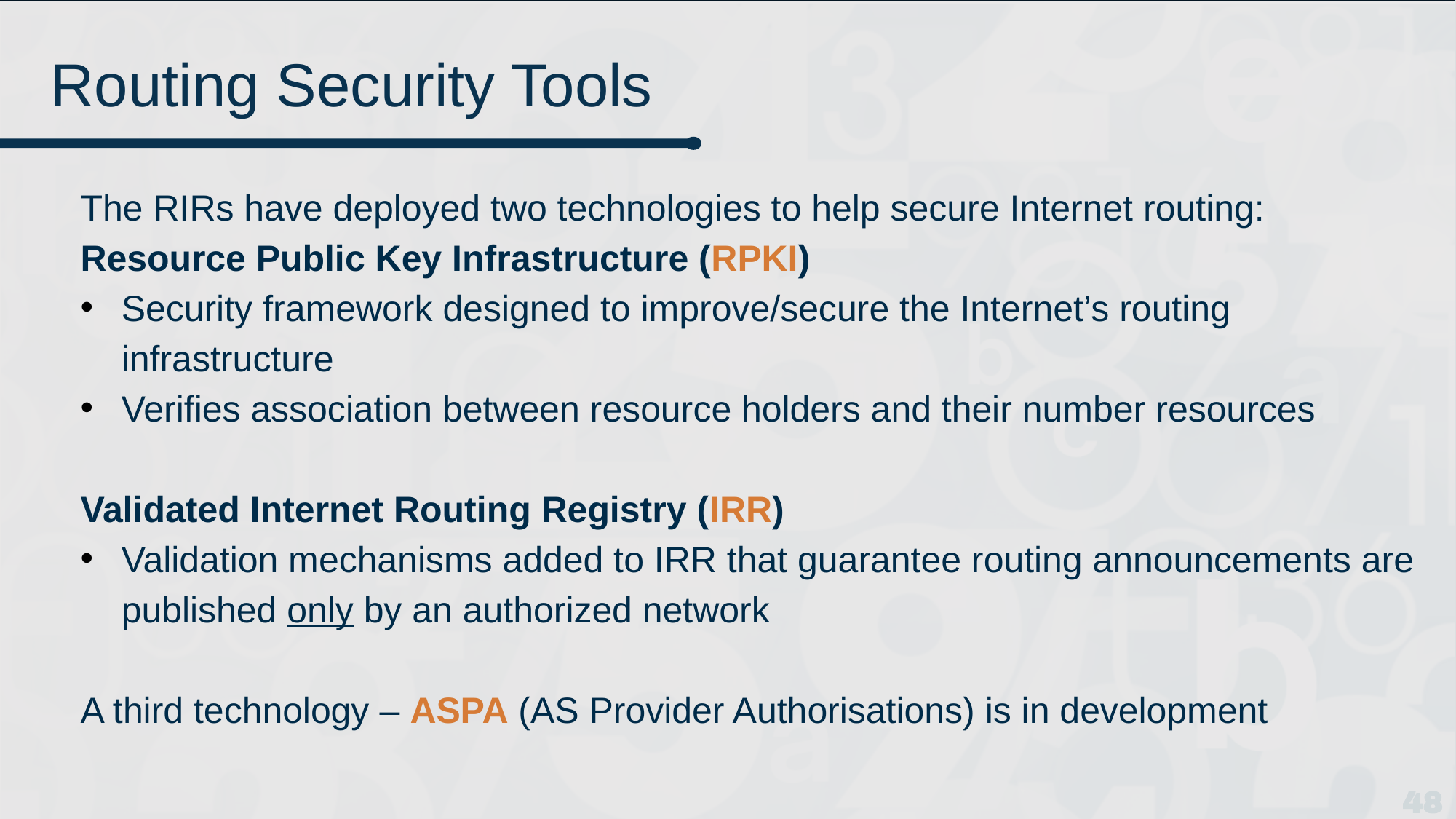

# Routing Security Tools
The RIRs have deployed two technologies to help secure Internet routing:
Resource Public Key Infrastructure (RPKI)
Security framework designed to improve/secure the Internet’s routing infrastructure
Verifies association between resource holders and their number resources

Validated Internet Routing Registry (IRR)
Validation mechanisms added to IRR that guarantee routing announcements are published only by an authorized network

A third technology – ASPA (AS Provider Authorisations) is in development